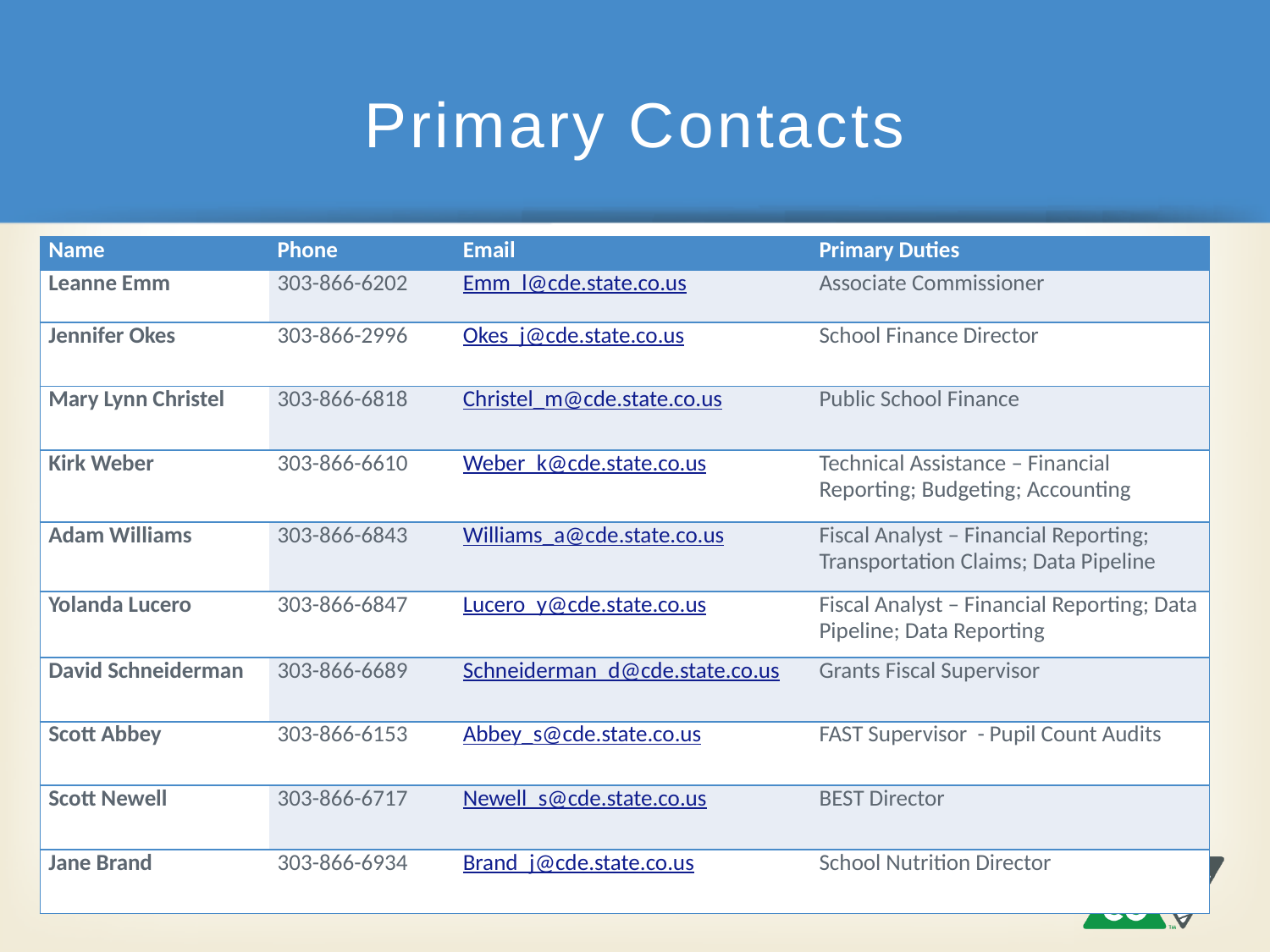

# Primary Contacts
| Name | Phone | Email | Primary Duties |
| --- | --- | --- | --- |
| Leanne Emm | 303-866-6202 | Emm\_l@cde.state.co.us | Associate Commissioner |
| Jennifer Okes | 303-866-2996 | Okes\_j@cde.state.co.us | School Finance Director |
| Mary Lynn Christel | 303-866-6818 | Christel\_m@cde.state.co.us | Public School Finance |
| Kirk Weber | 303-866-6610 | Weber\_k@cde.state.co.us | Technical Assistance – Financial Reporting; Budgeting; Accounting |
| Adam Williams | 303-866-6843 | Williams\_a@cde.state.co.us | Fiscal Analyst – Financial Reporting; Transportation Claims; Data Pipeline |
| Yolanda Lucero | 303-866-6847 | Lucero\_y@cde.state.co.us | Fiscal Analyst – Financial Reporting; Data Pipeline; Data Reporting |
| David Schneiderman | 303-866-6689 | Schneiderman\_d@cde.state.co.us | Grants Fiscal Supervisor |
| Scott Abbey | 303-866-6153 | Abbey\_s@cde.state.co.us | FAST Supervisor - Pupil Count Audits |
| Scott Newell | 303-866-6717 | Newell\_s@cde.state.co.us | BEST Director |
| Jane Brand | 303-866-6934 | Brand\_j@cde.state.co.us | School Nutrition Director |